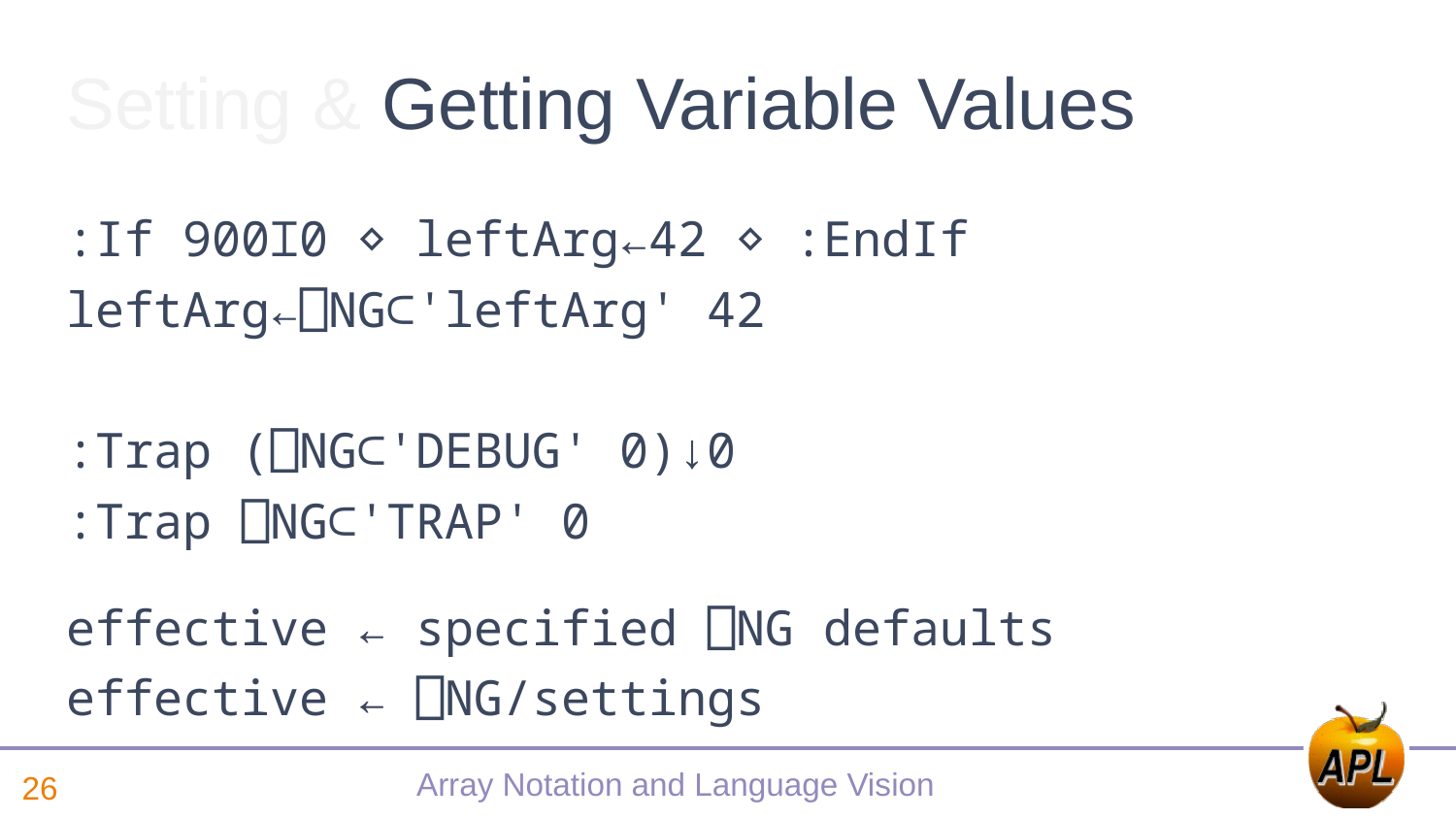

# Setting & Getting Variable Values
:If 900⌶0 ⋄ leftArg←42 ⋄ :EndIf
leftArg←⎕NG⊂'leftArg' 42

:Trap (⎕NG⊂'DEBUG' 0)↓0
:Trap ⎕NG⊂'TRAP' 0
effective ← specified ⎕NG defaults
effective ← ⎕NG/settings